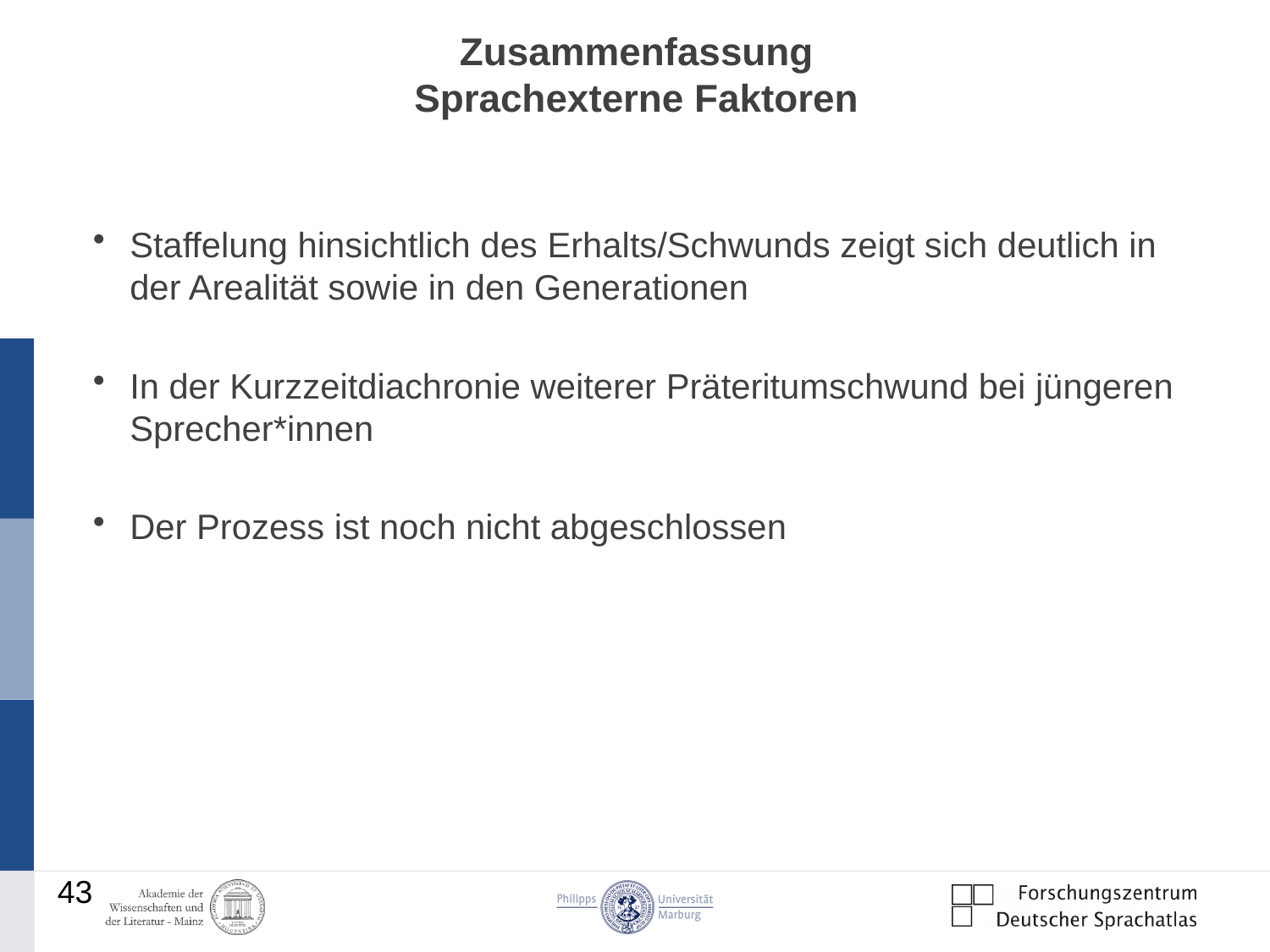

# Zusammenfassung Sprachexterne Faktoren
Staffelung hinsichtlich des Erhalts/Schwunds zeigt sich deutlich in der Arealität sowie in den Generationen

In der Kurzzeitdiachronie weiterer Präteritumschwund bei jüngeren Sprecher*innen

Der Prozess ist noch nicht abgeschlossen

43